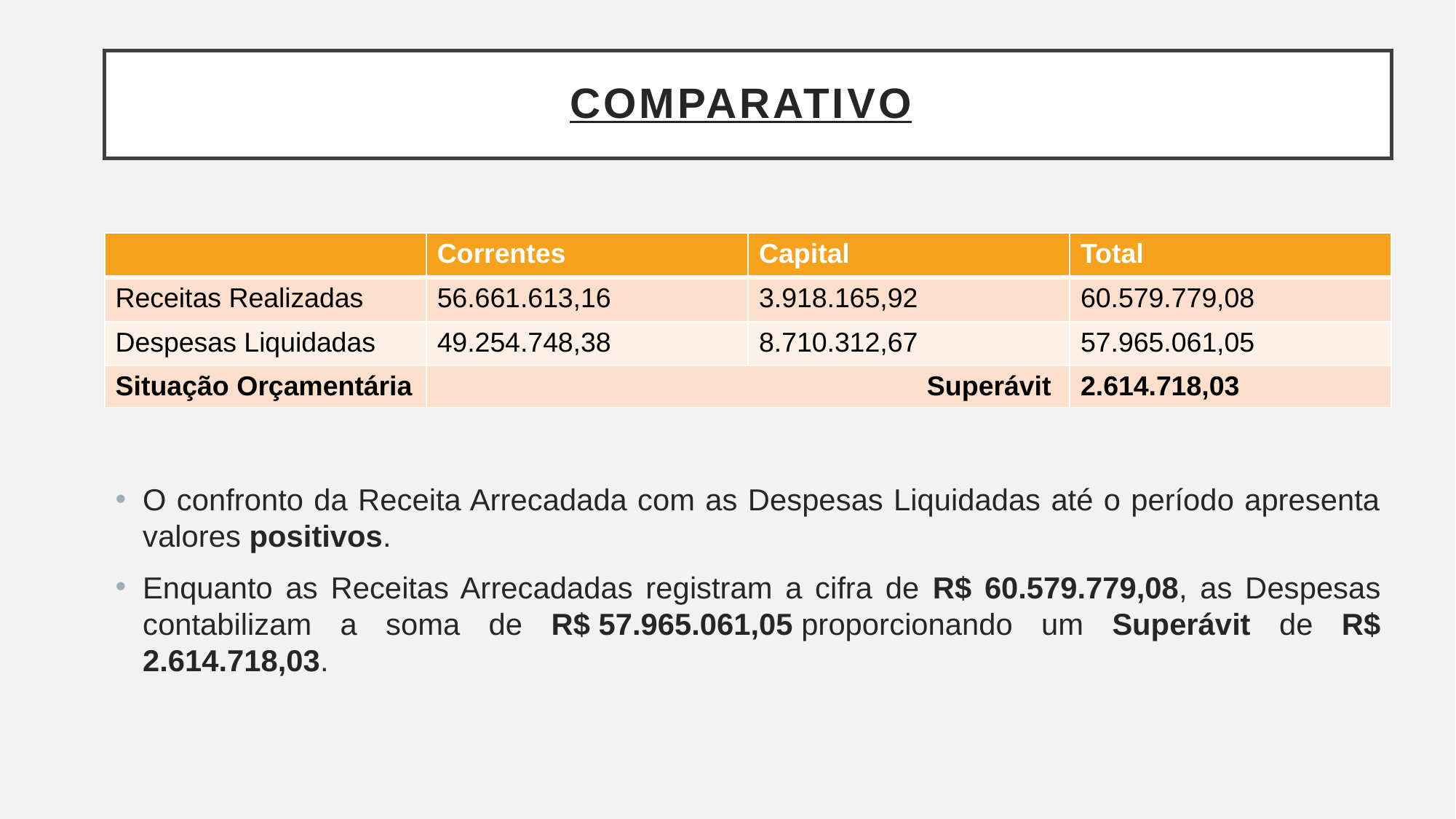

# COMPARATIVO
|  | Correntes | Capital | Total |
| --- | --- | --- | --- |
| Receitas Realizadas | 56.661.613,16 | 3.918.165,92 | 60.579.779,08 |
| Despesas Liquidadas | 49.254.748,38 | 8.710.312,67 | 57.965.061,05 |
| Situação Orçamentária | Superávit |  | 2.614.718,03 |
O confronto da Receita Arrecadada com as Despesas Liquidadas até o período apresenta valores positivos.
Enquanto as Receitas Arrecadadas registram a cifra de R$ 60.579.779,08, as Despesas contabilizam a soma de R$ 57.965.061,05 proporcionando um Superávit de R$ 2.614.718,03.